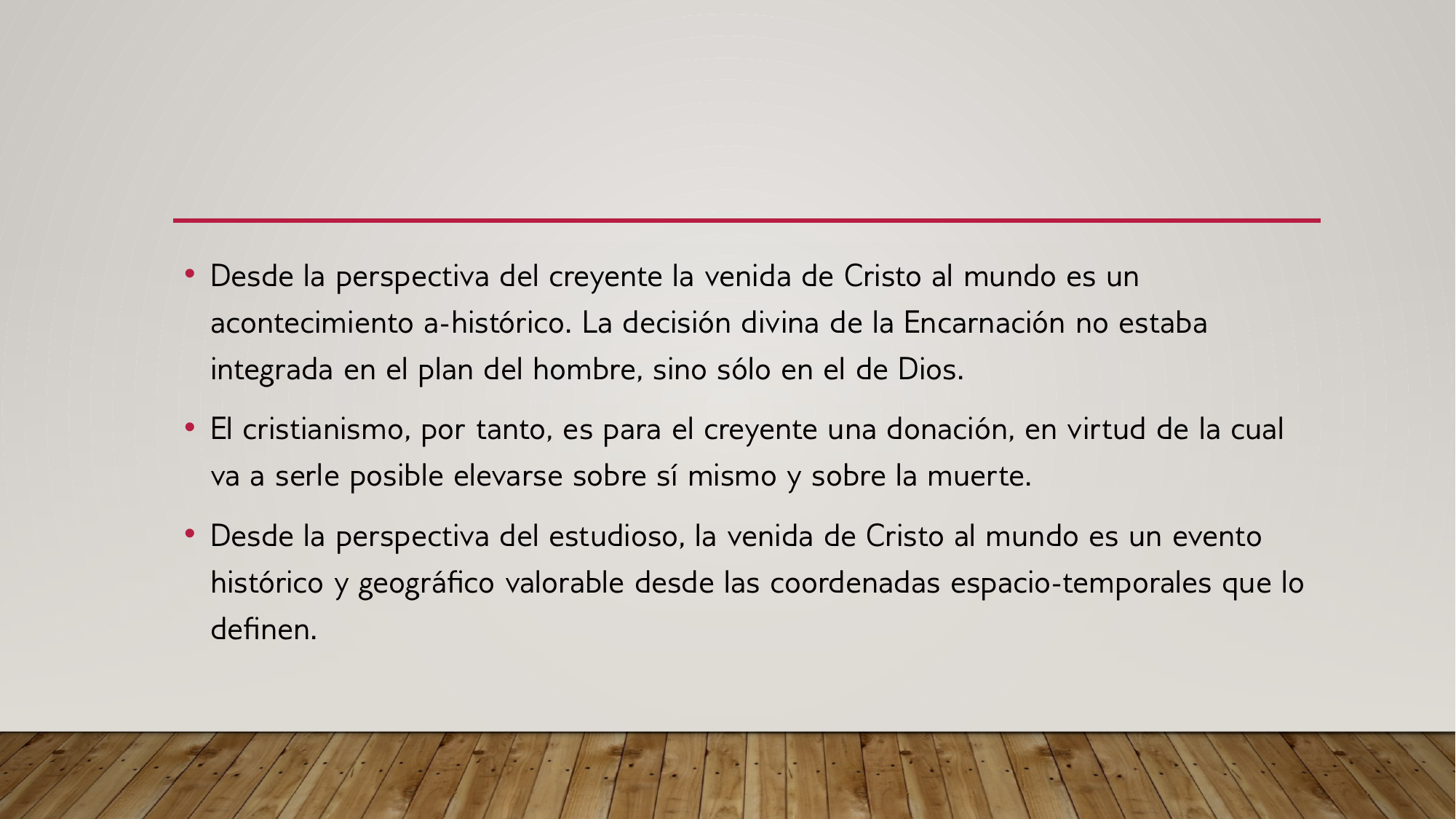

#
Desde la perspectiva del creyente la venida de Cristo al mundo es un acontecimiento a-histórico. La decisión divina de la Encarnación no estaba integrada en el plan del hombre, sino sólo en el de Dios.
El cristianismo, por tanto, es para el creyente una donación, en virtud de la cual va a serle posible elevarse sobre sí mismo y sobre la muerte.
Desde la perspectiva del estudioso, la venida de Cristo al mundo es un evento histórico y geográfico valorable desde las coordenadas espacio-temporales que lo definen.